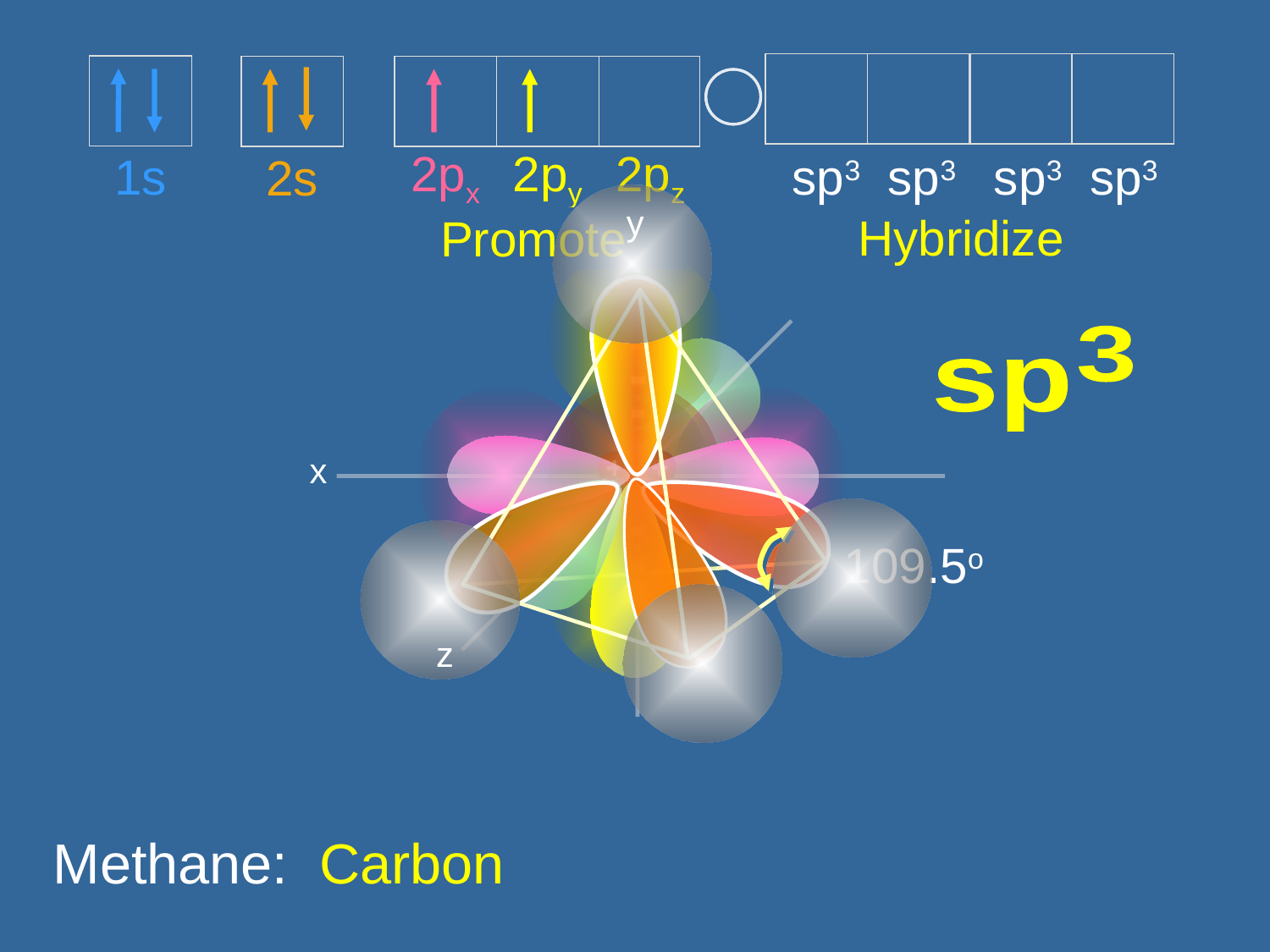

1s
2s
2px
2py
2pz
sp3  sp3    sp3  sp3

y
Hybridize
Promote

3
sp

x

109.5o

z
Methane:  Carbon